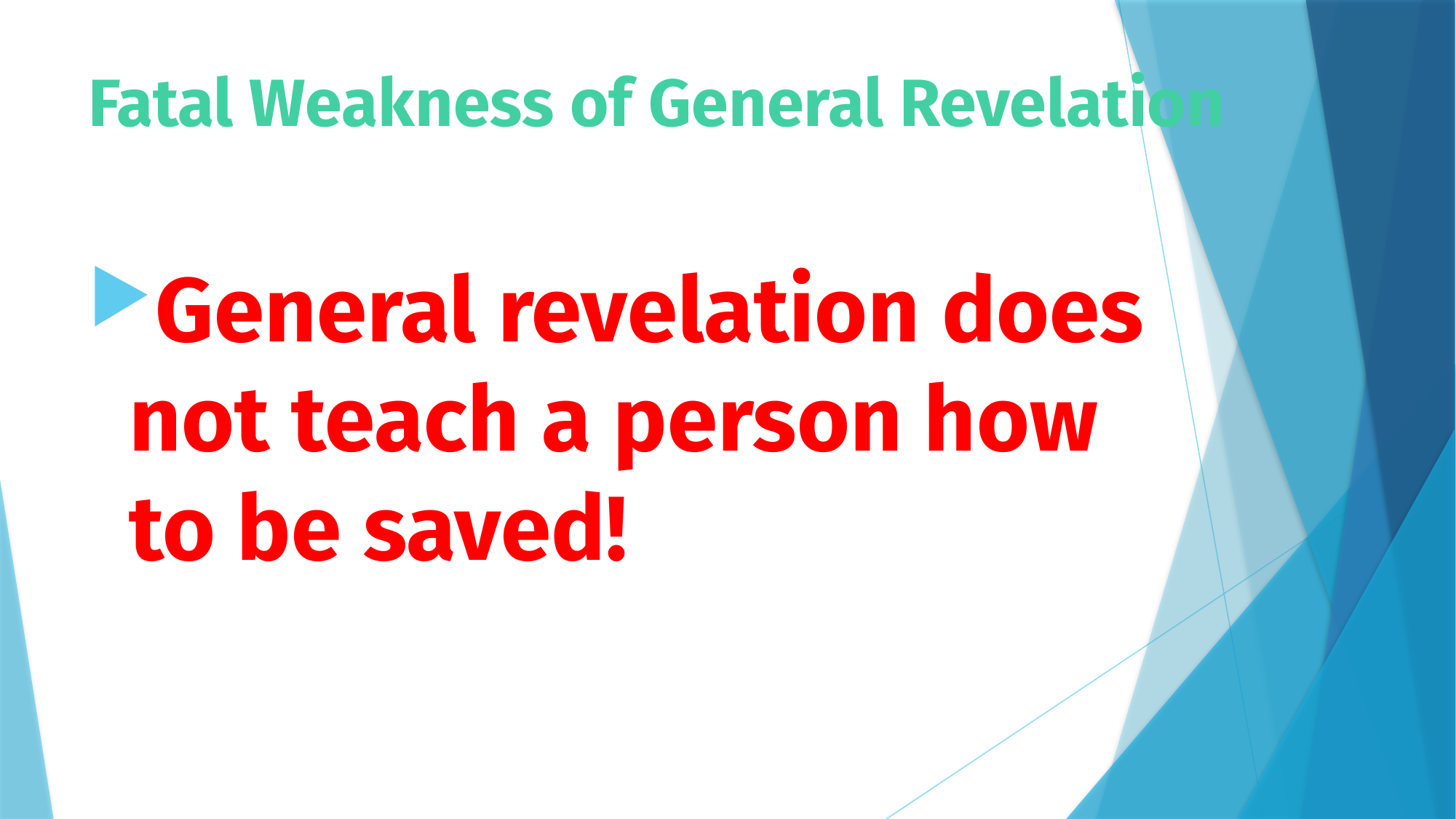

# Fatal Weakness of General Revelation
General revelation does not teach a person how to be saved!